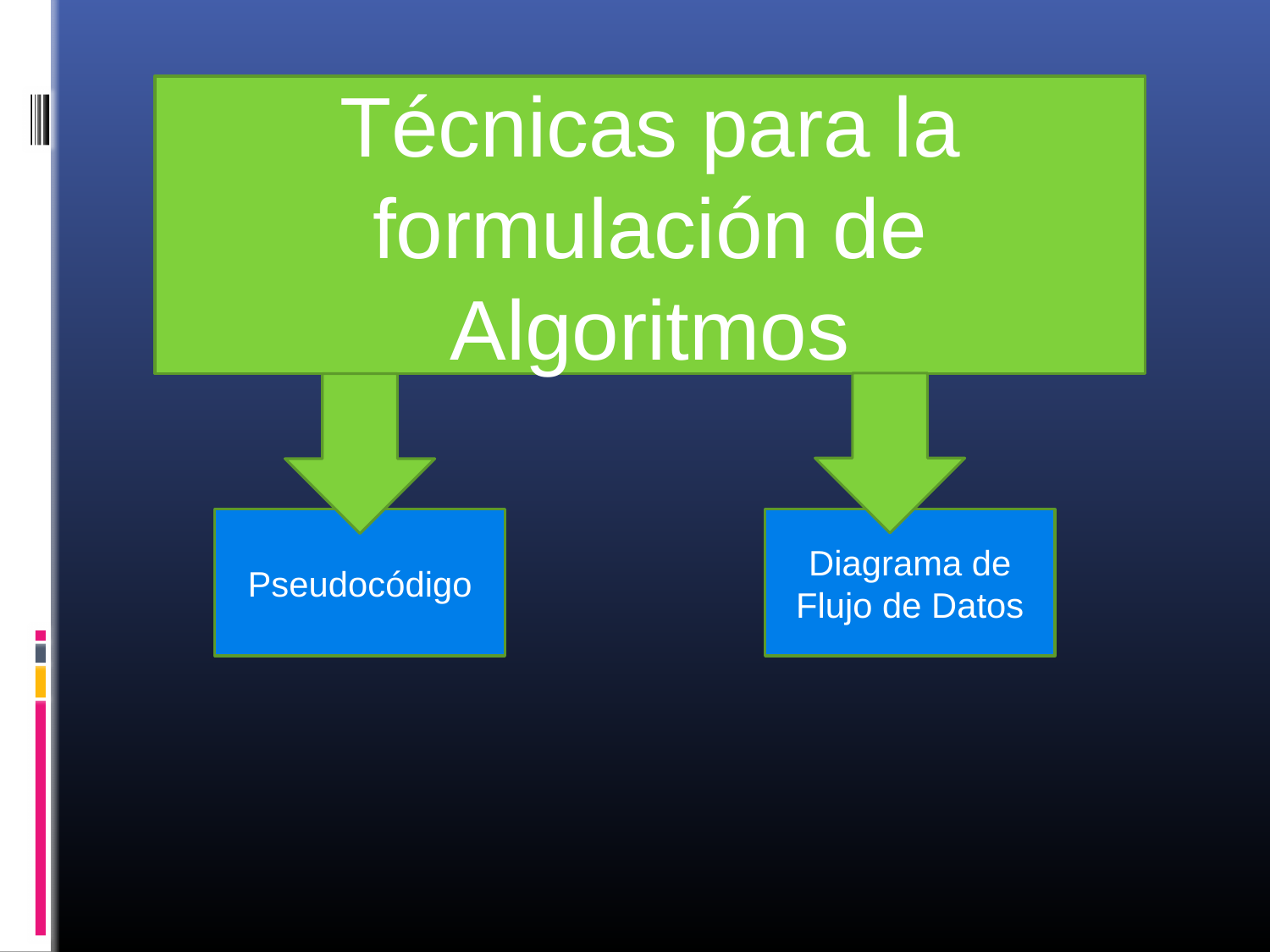

Técnicas para la formulación de Algoritmos

Pseudocódigo
Diagrama de Flujo de Datos